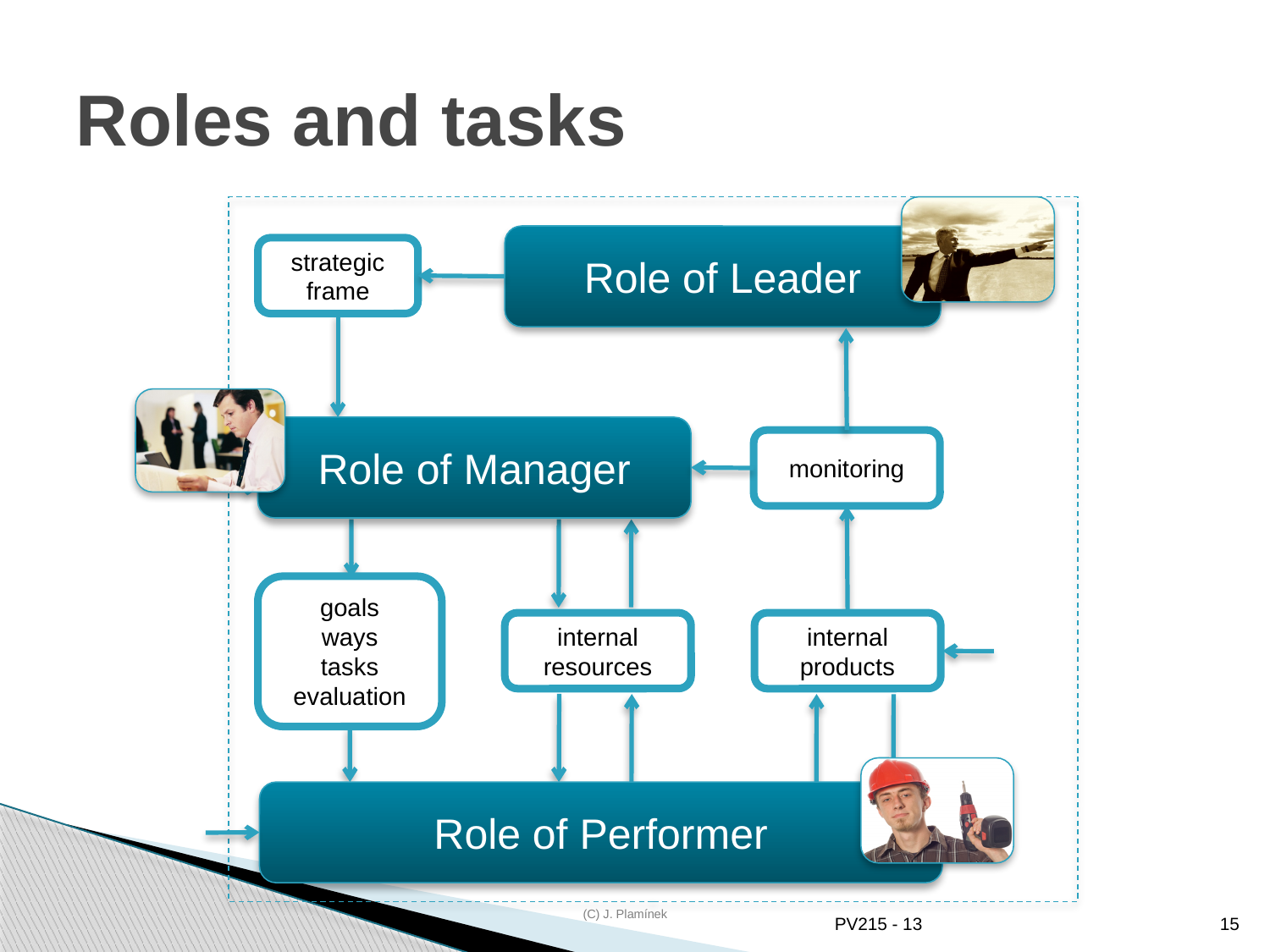

# Roles and tasks

Role of Leader
strategic frame

Role of Manager
monitoring
goals
ways
tasks
evaluation
internal
resources
internal
products

Role of Performer
PV215 - 13
15
(C) J. Plamínek